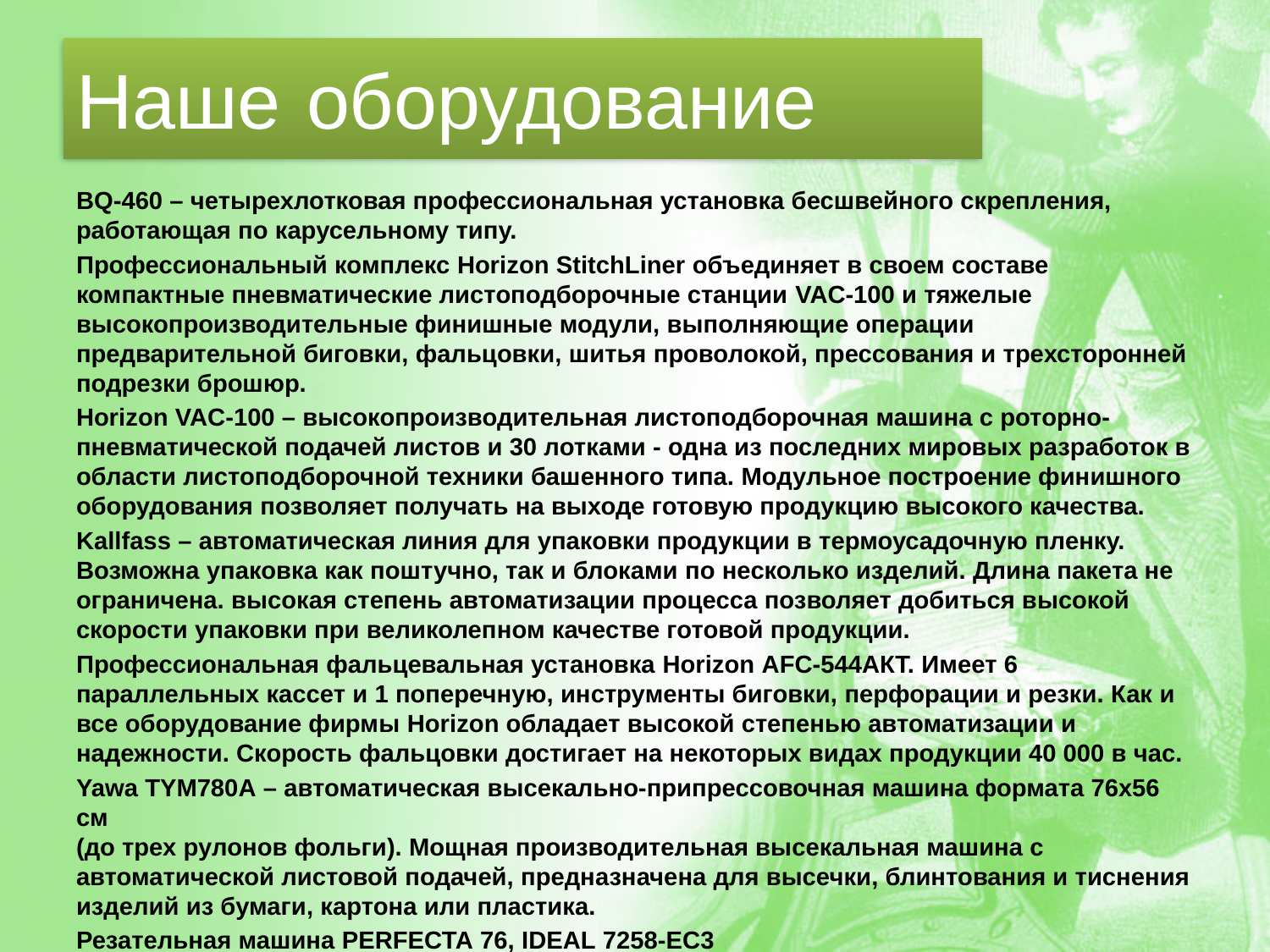

Наше оборудование
BQ-460 – четырехлотковая профессиональная установка бесшвейного скрепления,
работающая по карусельному типу.
Профессиональный комплекс Horizon StitchLiner объединяет в своем составе компактные пневматические листоподборочные станции VAC-100 и тяжелые высокопроизводительные финишные модули, выполняющие операции предварительной биговки, фальцовки, шитья проволокой, прессования и трехсторонней подрезки брошюр.
Horizon VAC-100 – высокопроизводительная листоподборочная машина с роторно- пневматической подачей листов и 30 лотками - одна из последних мировых разработок в области листоподборочной техники башенного типа. Модульное построение финишного оборудования позволяет получать на выходе готовую продукцию высокого качества.
Kallfass – автоматическая линия для упаковки продукции в термоусадочную пленку. Возможна упаковка как поштучно, так и блоками по несколько изделий. Длина пакета не ограничена. высокая степень автоматизации процесса позволяет добиться высокой скорости упаковки при великолепном качестве готовой продукции.
Профессиональная фальцевальная установка Horizon АFC-544АКТ. Имеет 6 параллельных кассет и 1 поперечную, инструменты биговки, перфорации и резки. Как и все оборудование фирмы Horizon обладает высокой степенью автоматизации и надежности. Скорость фальцовки достигает на некоторых видах продукции 40 000 в час.
Yawa TYM780A – автоматическая высекально-припрессовочная машина формата 76х56 см
(до трех рулонов фольги). Мощная производительная высекальная машина с автоматической листовой подачей, предназначена для высечки, блинтования и тиснения изделий из бумаги, картона или пластика.
Резательная машина PERFECTA 76, IDEAL 7258-EC3